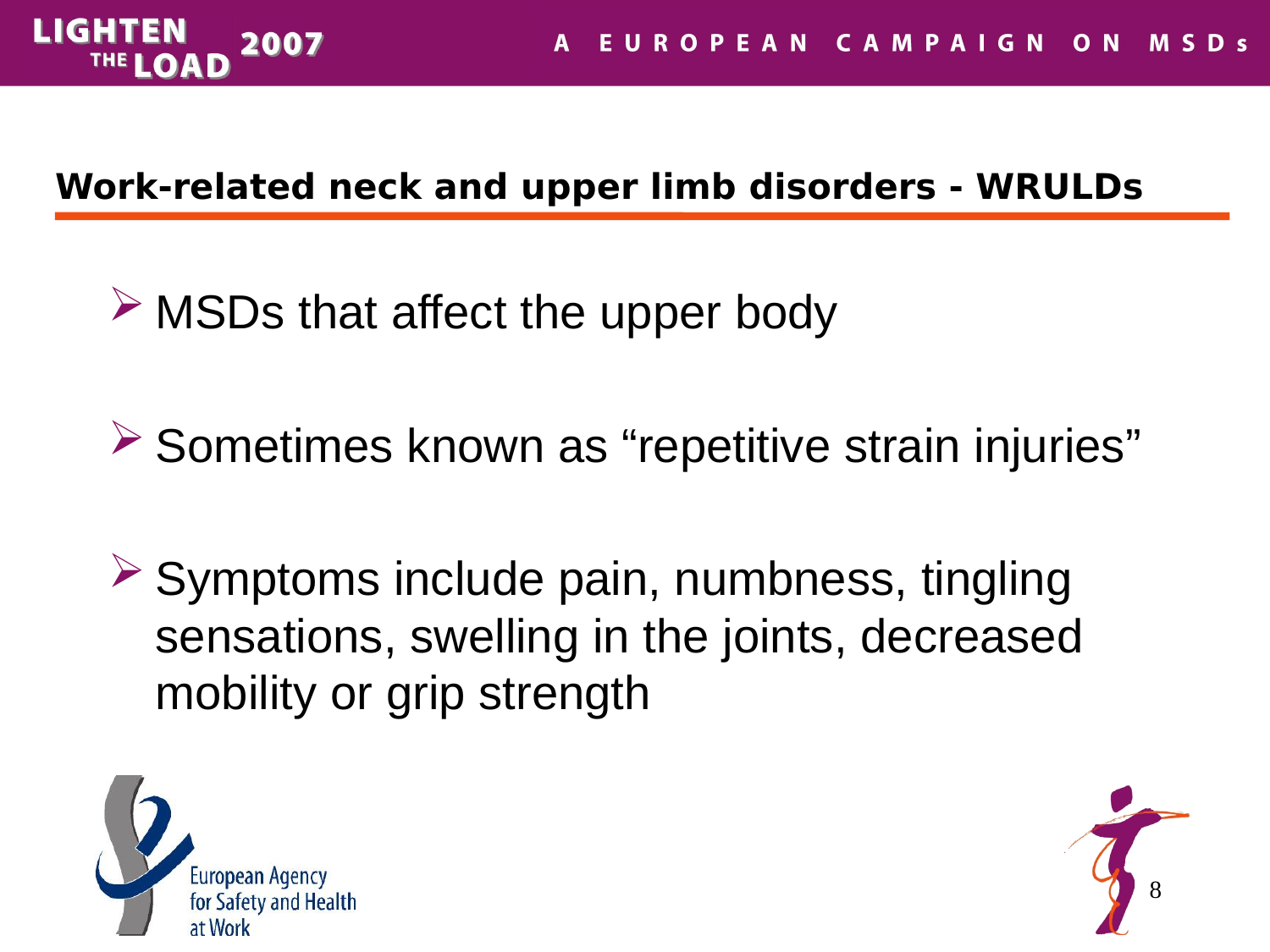

# Work-related neck and upper limb disorders - WRULDs
MSDs that affect the upper body

Sometimes known as “repetitive strain injuries”

Symptoms include pain, numbness, tingling sensations, swelling in the joints, decreased mobility or grip strength
8